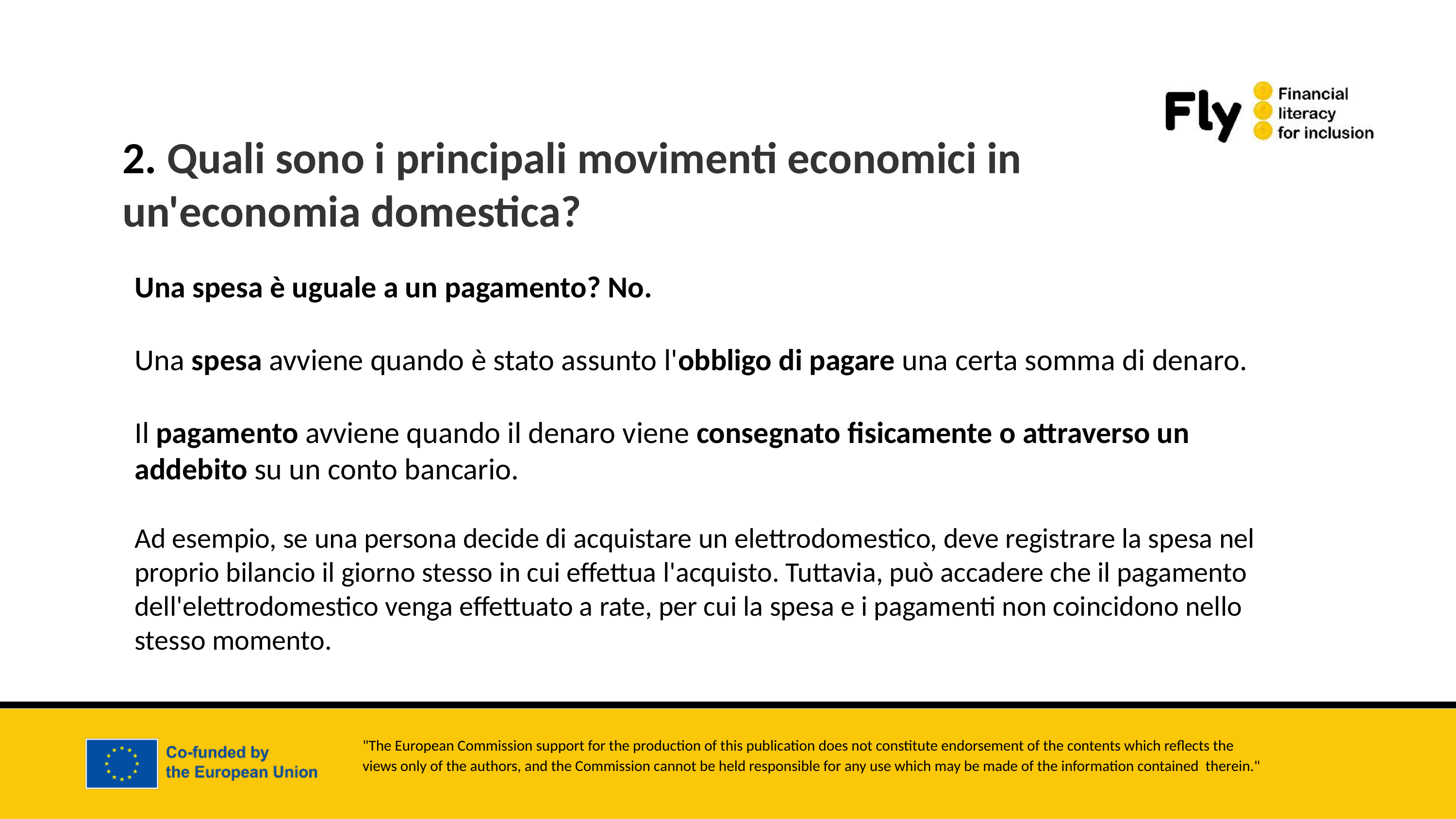

2. Quali sono i principali movimenti economici in un'economia domestica?
Una spesa è uguale a un pagamento? No.

Una spesa avviene quando è stato assunto l'obbligo di pagare una certa somma di denaro.

Il pagamento avviene quando il denaro viene consegnato fisicamente o attraverso un addebito su un conto bancario.

Ad esempio, se una persona decide di acquistare un elettrodomestico, deve registrare la spesa nel proprio bilancio il giorno stesso in cui effettua l'acquisto. Tuttavia, può accadere che il pagamento dell'elettrodomestico venga effettuato a rate, per cui la spesa e i pagamenti non coincidono nello stesso momento.